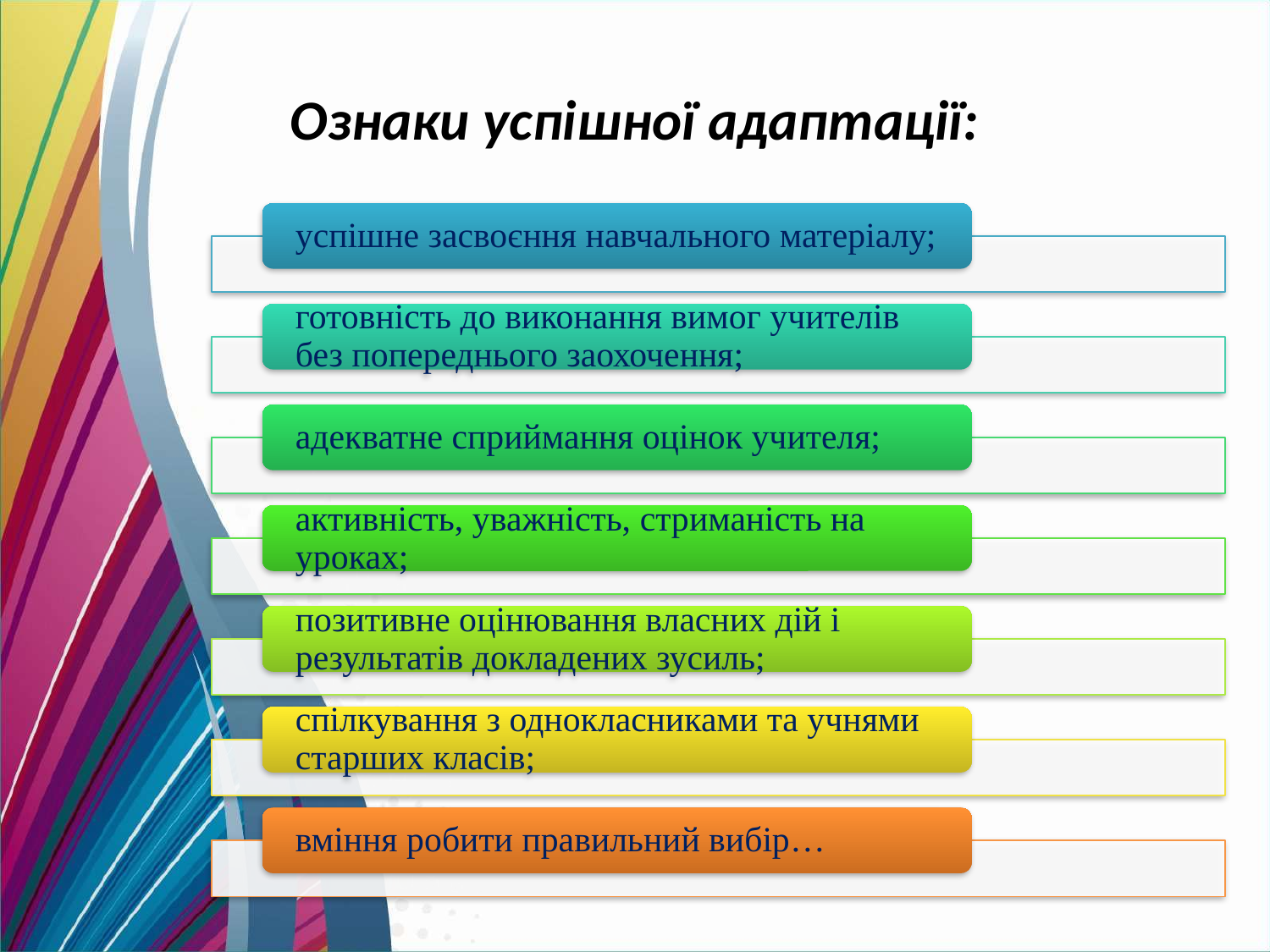

# Ознаки успішної адаптації:
успішне засвоєння навчального матеріалу;
готовність до виконання вимог учителів без попереднього заохочення;
адекватне сприймання оцінок учителя;
активність, уважність, стриманість на уроках;
позитивне оцінювання власних дій і результатів докладених зусиль;
спілкування з однокласниками та учнями старших класів;
вміння робити правильний вибір…